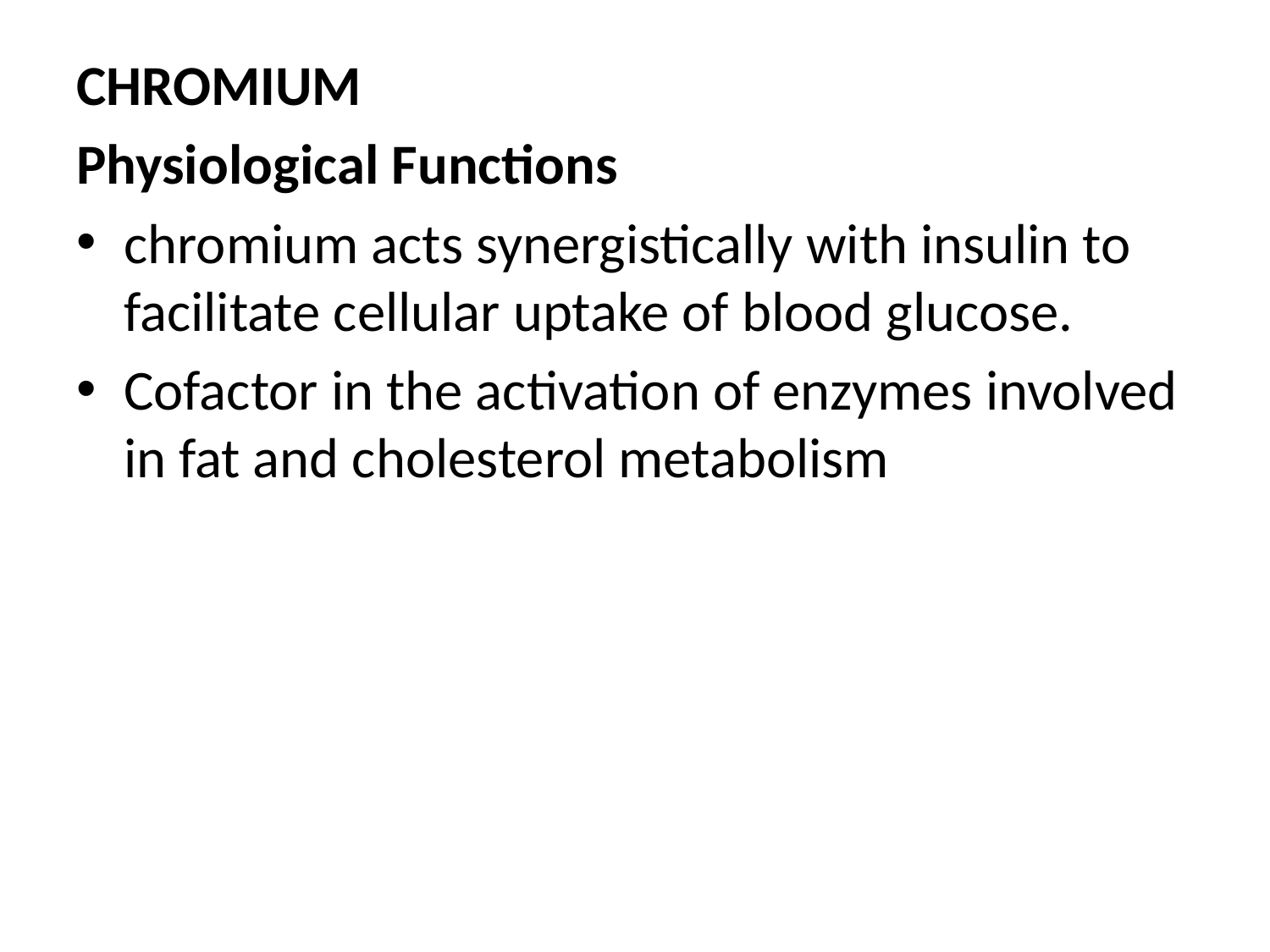

#
CHROMIUM
Physiological Functions
chromium acts synergistically with insulin to facilitate cellular uptake of blood glucose.
Cofactor in the activation of enzymes involved in fat and cholesterol metabolism